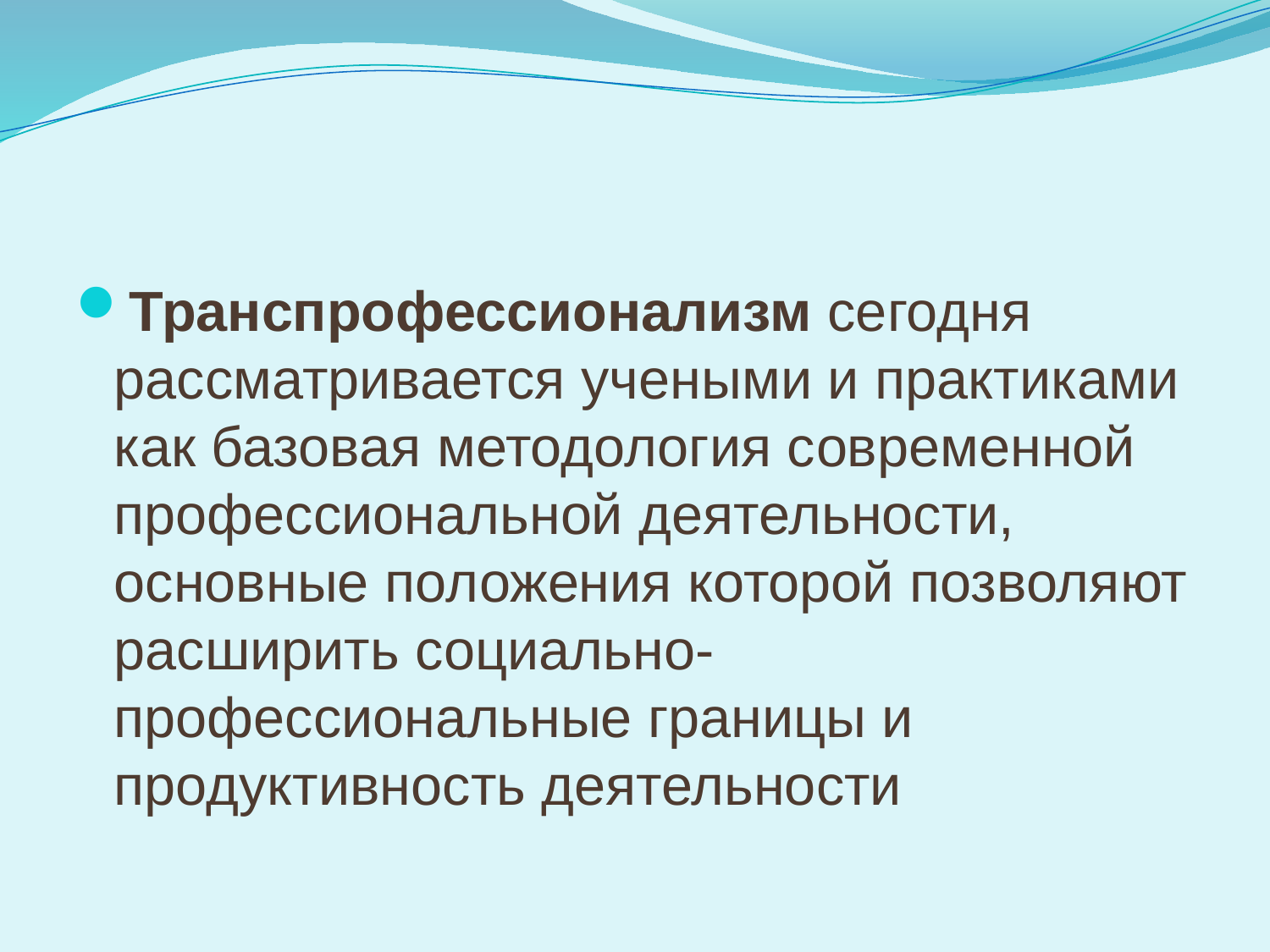

#
Транспрофессионализм сегодня рассматривается учеными и практиками как базовая методология современной профессиональной деятельности, основные положения которой позволяют расширить социально-профессиональные границы и продуктивность деятельности